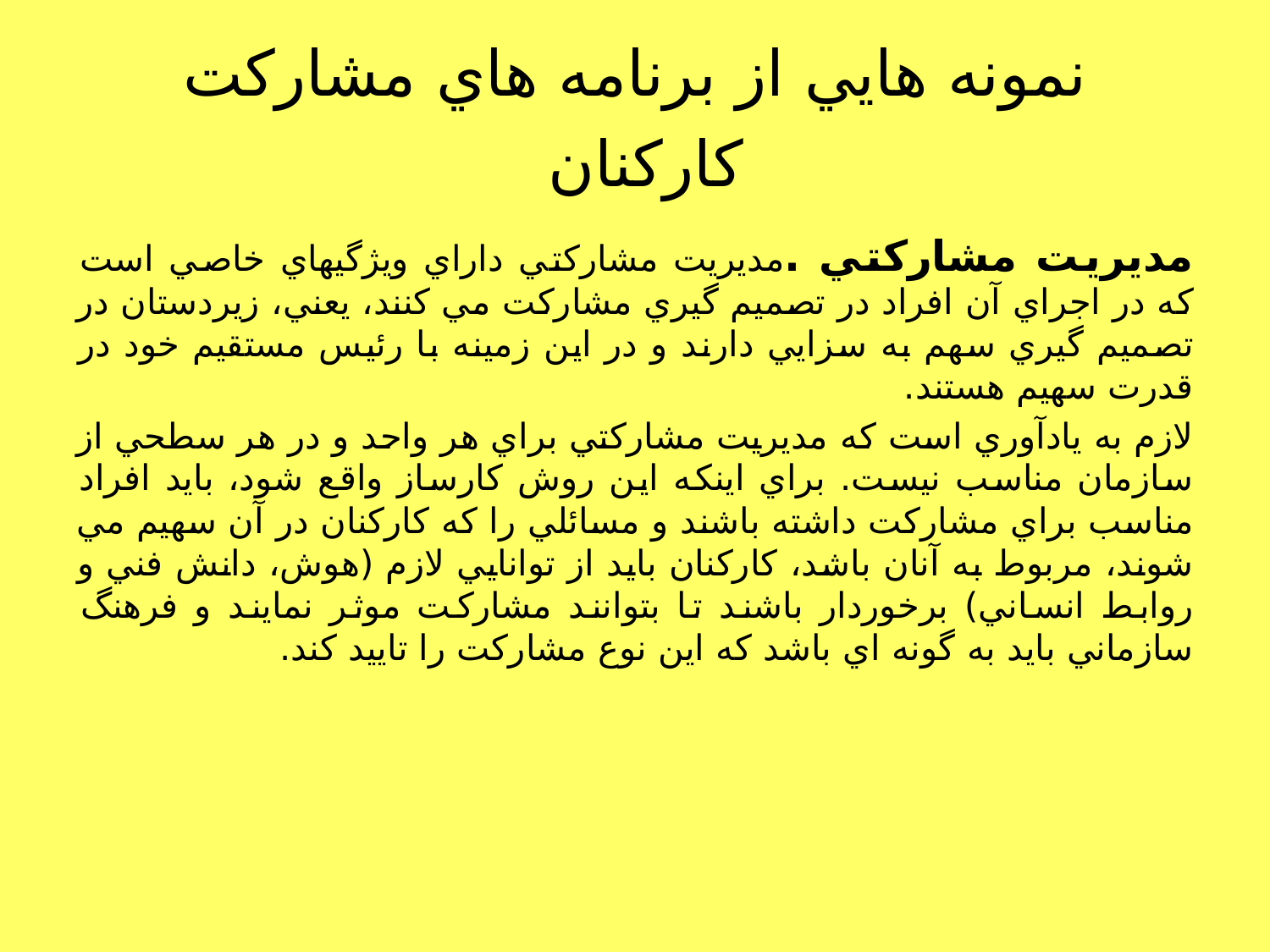

# نمونه هايي از برنامه هاي مشاركت كاركنان
مديريت مشاركتي .مديريت مشاركتي داراي ويژگيهاي خاصي است كه در اجراي آن افراد در تصميم گيري مشاركت مي كنند، يعني، زيردستان در تصميم گيري سهم به سزايي دارند و در اين زمينه با رئيس مستقيم خود در قدرت سهيم هستند.
لازم به يادآوري است كه مديريت مشاركتي براي هر واحد و در هر سطحي از سازمان مناسب نيست. براي اينكه اين روش كارساز واقع شود، بايد افراد مناسب براي مشاركت داشته باشند و مسائلي را كه كاركنان در آن سهيم مي شوند، مربوط به آنان باشد، كاركنان بايد از توانايي لازم (هوش، دانش فني و روابط انساني) برخوردار باشند تا بتوانند مشاركت موثر نمايند و فرهنگ سازماني بايد به گونه اي باشد كه اين نوع مشاركت را تاييد كند.